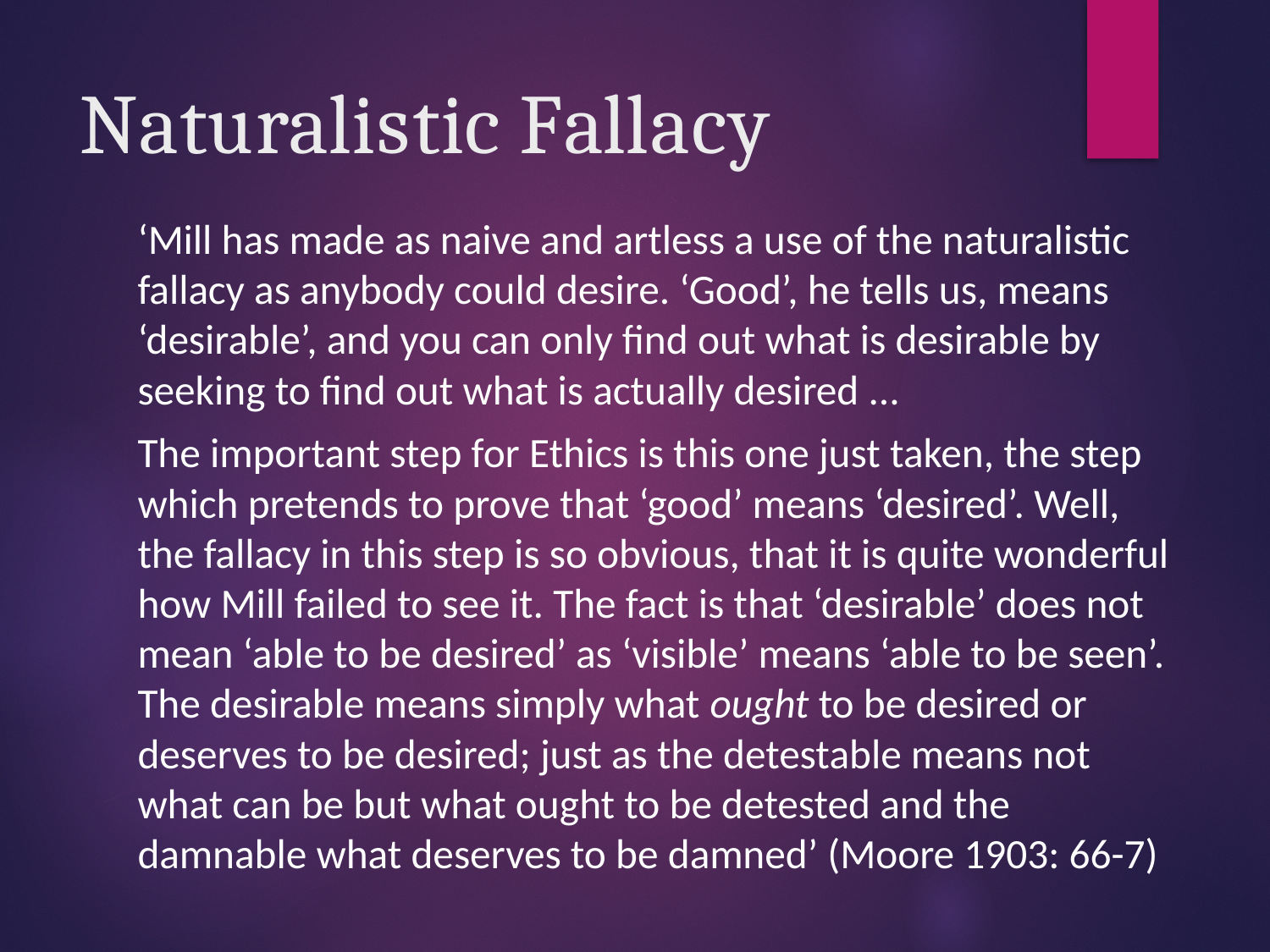

# Naturalistic Fallacy
‘Mill has made as naive and artless a use of the naturalistic fallacy as anybody could desire. ‘Good’, he tells us, means ‘desirable’, and you can only find out what is desirable by seeking to find out what is actually desired ...
The important step for Ethics is this one just taken, the step which pretends to prove that ‘good’ means ‘desired’. Well, the fallacy in this step is so obvious, that it is quite wonderful how Mill failed to see it. The fact is that ‘desirable’ does not mean ‘able to be desired’ as ‘visible’ means ‘able to be seen’. The desirable means simply what ought to be desired or deserves to be desired; just as the detestable means not what can be but what ought to be detested and the damnable what deserves to be damned’ (Moore 1903: 66-7)